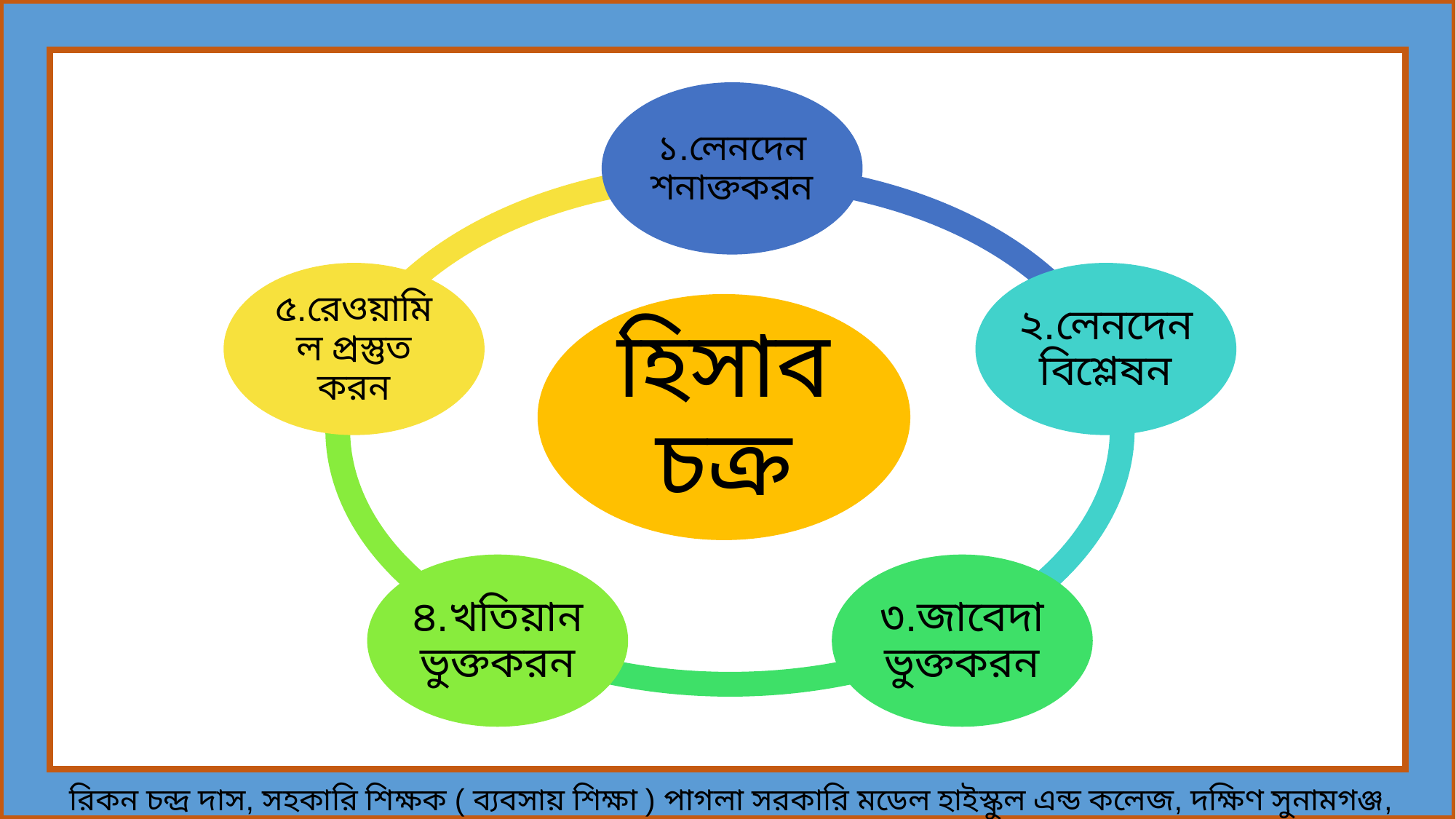

১.লেনদেন শনাক্তকরন

৫.রেওয়ামিল প্রস্তুত করন

২.লেনদেন বিশ্লেষন

হিসাব চক্র

৪.খতিয়ান ভুক্তকরন

৩.জাবেদা ভুক্তকরন